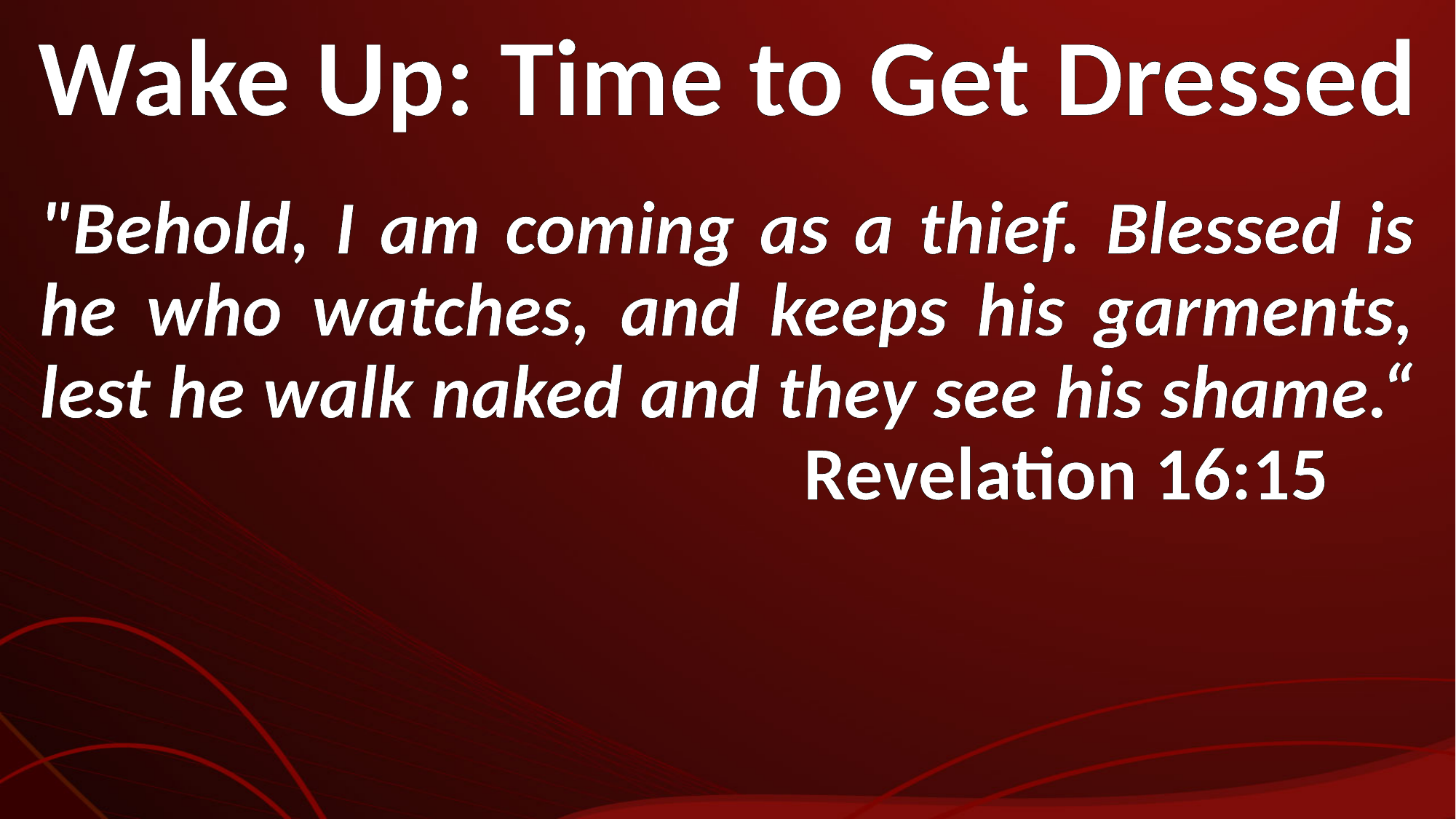

Wake Up: Time to Get Dressed
"Behold, I am coming as a thief. Blessed is he who watches, and keeps his garments, lest he walk naked and they see his shame.“ 							Revelation 16:15